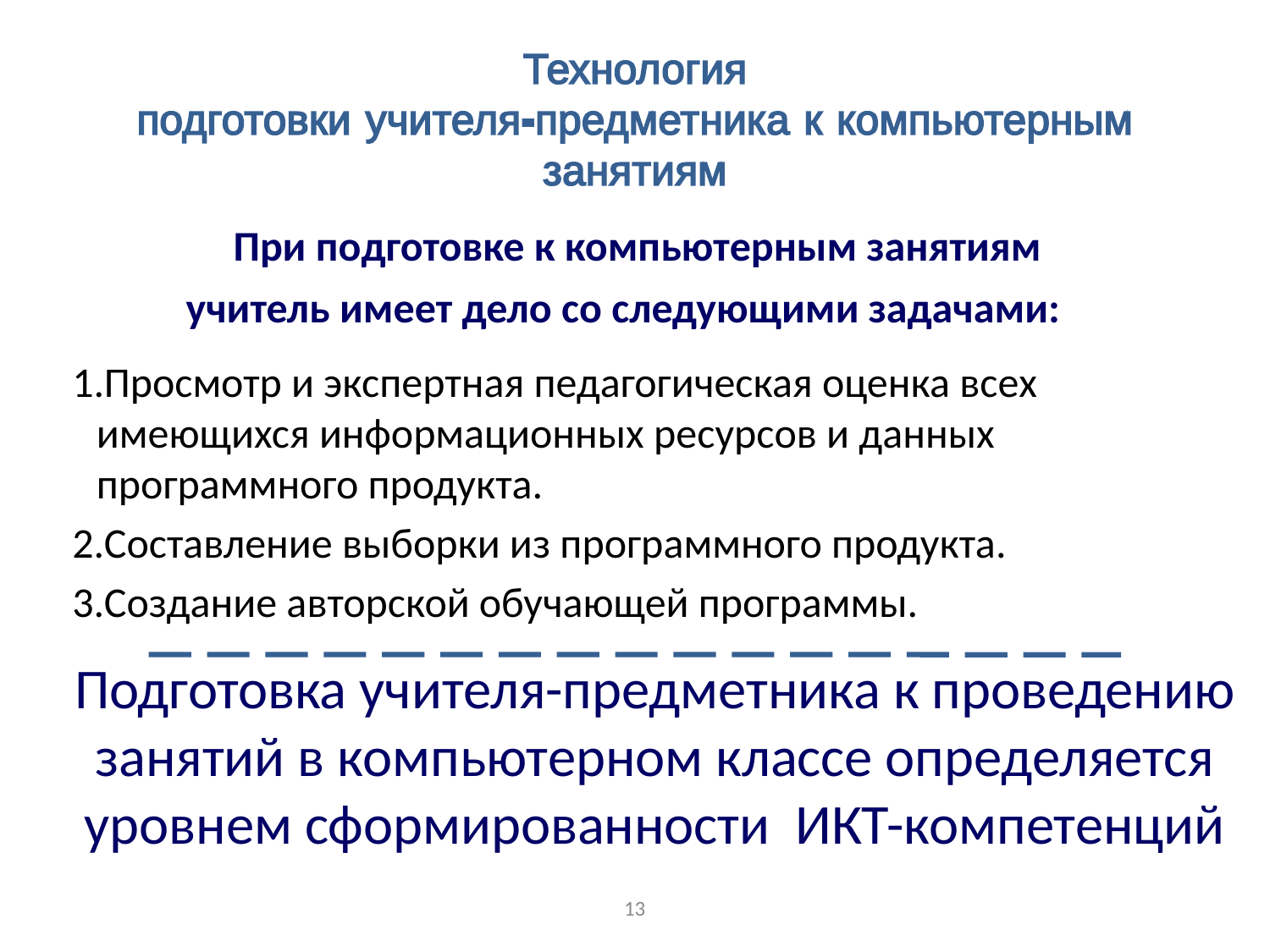

# Технология подготовки учителя-предметника к компьютерным занятиям
   При подготовке к компьютерным занятиям
учитель имеет дело со следующими задачами:

Просмотр и экспертная педагогическая оценка всех имеющихся информационных ресурсов и данных программного продукта.
Составление выборки из программного продукта.
Создание авторской обучающей программы.

Подготовка учителя-предметника к проведению занятий в компьютерном классе определяется уровнем сформированности  ИКТ-компетенций
13